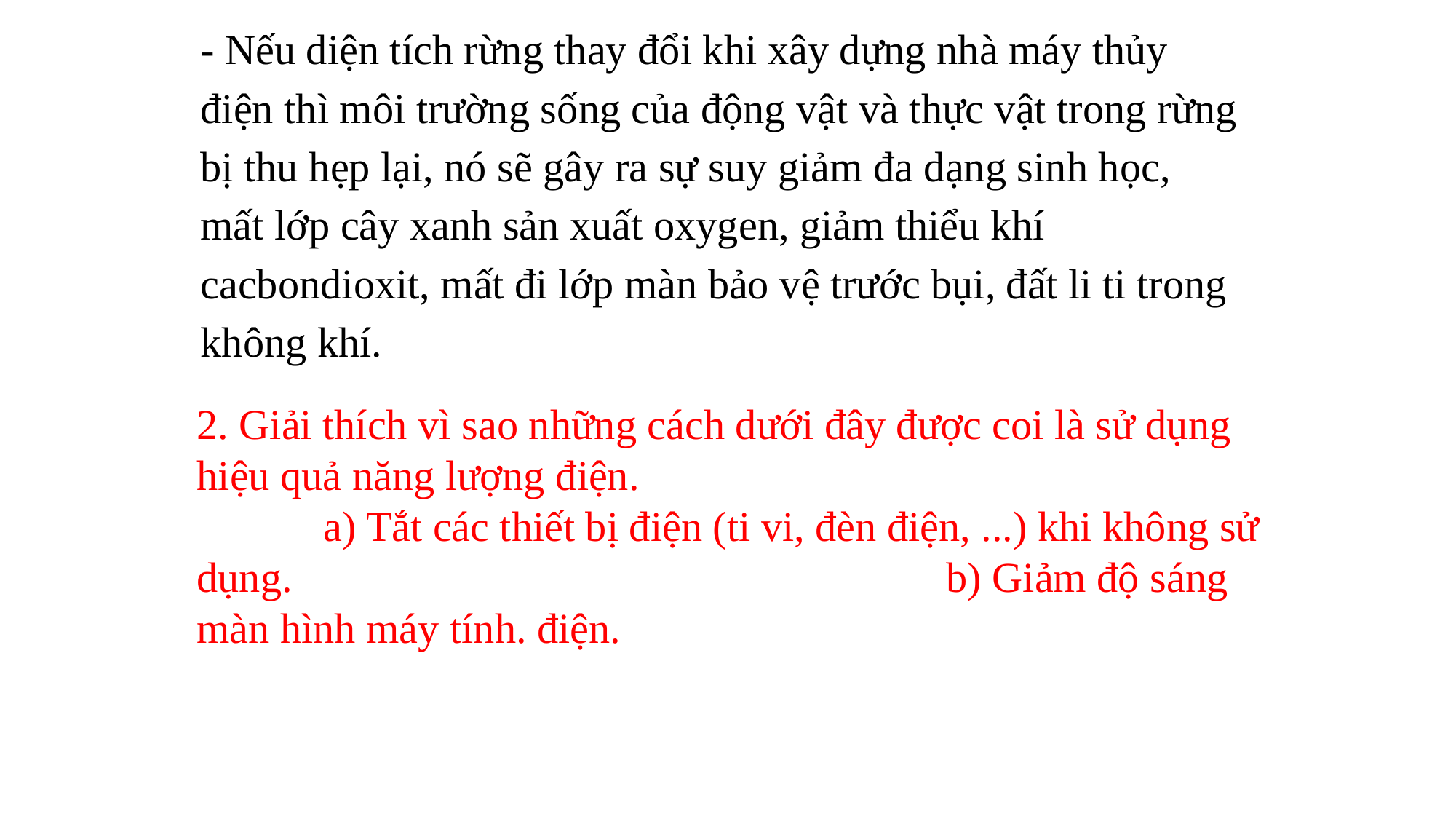

- Nếu diện tích rừng thay đổi khi xây dựng nhà máy thủy điện thì môi trường sống của động vật và thực vật trong rừng bị thu hẹp lại, nó sẽ gây ra sự suy giảm đa dạng sinh học, mất lớp cây xanh sản xuất oxygen, giảm thiểu khí cacbondioxit, mất đi lớp màn bảo vệ trước bụi, đất li ti trong không khí.
2. Giải thích vì sao những cách dưới đây được coi là sử dụng hiệu quả năng lượng điện.                                                                        a) Tắt các thiết bị điện (ti vi, đèn điện, ...) khi không sử dụng.                                                              b) Giảm độ sáng màn hình máy tính. điện.